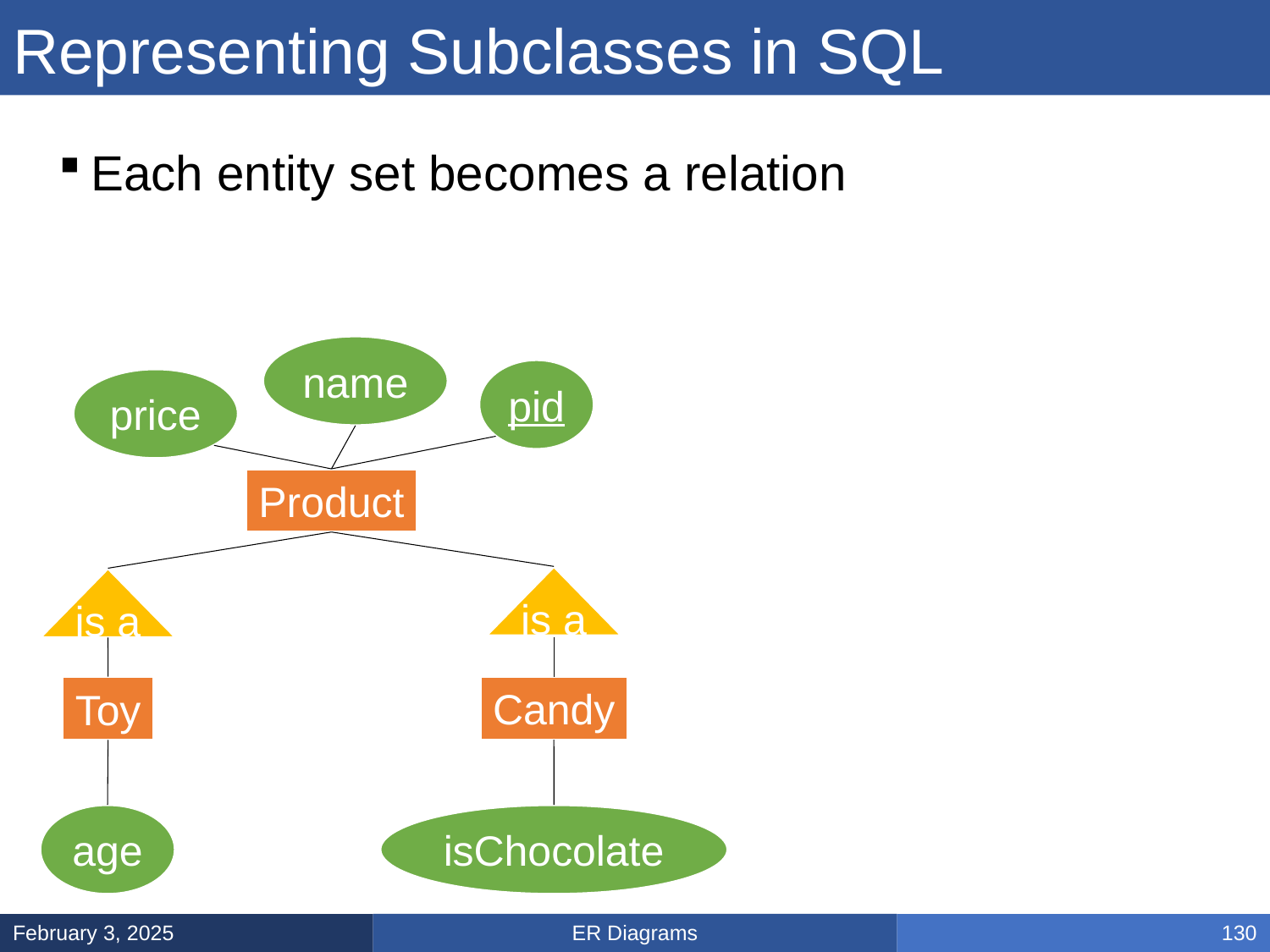

# Representing Subclasses in SQL
Each entity set becomes a relation

name
pid
price
Product
is a
is a
Candy
Toy
age
isChocolate
ER Diagrams
February 3, 2025
130